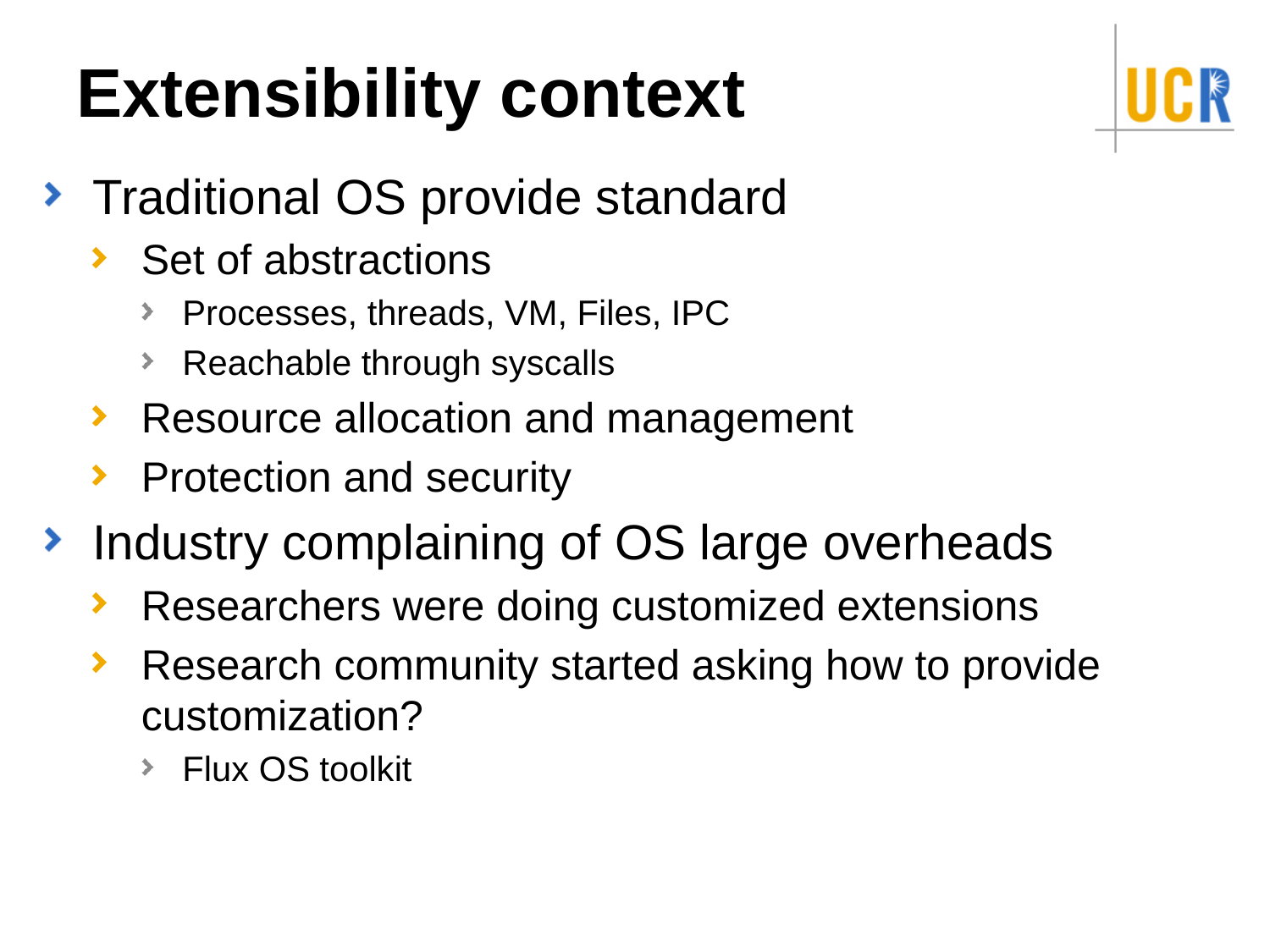

# Extensibility context
Traditional OS provide standard
Set of abstractions
Processes, threads, VM, Files, IPC
Reachable through syscalls
Resource allocation and management
Protection and security
Industry complaining of OS large overheads
Researchers were doing customized extensions
Research community started asking how to provide customization?
Flux OS toolkit